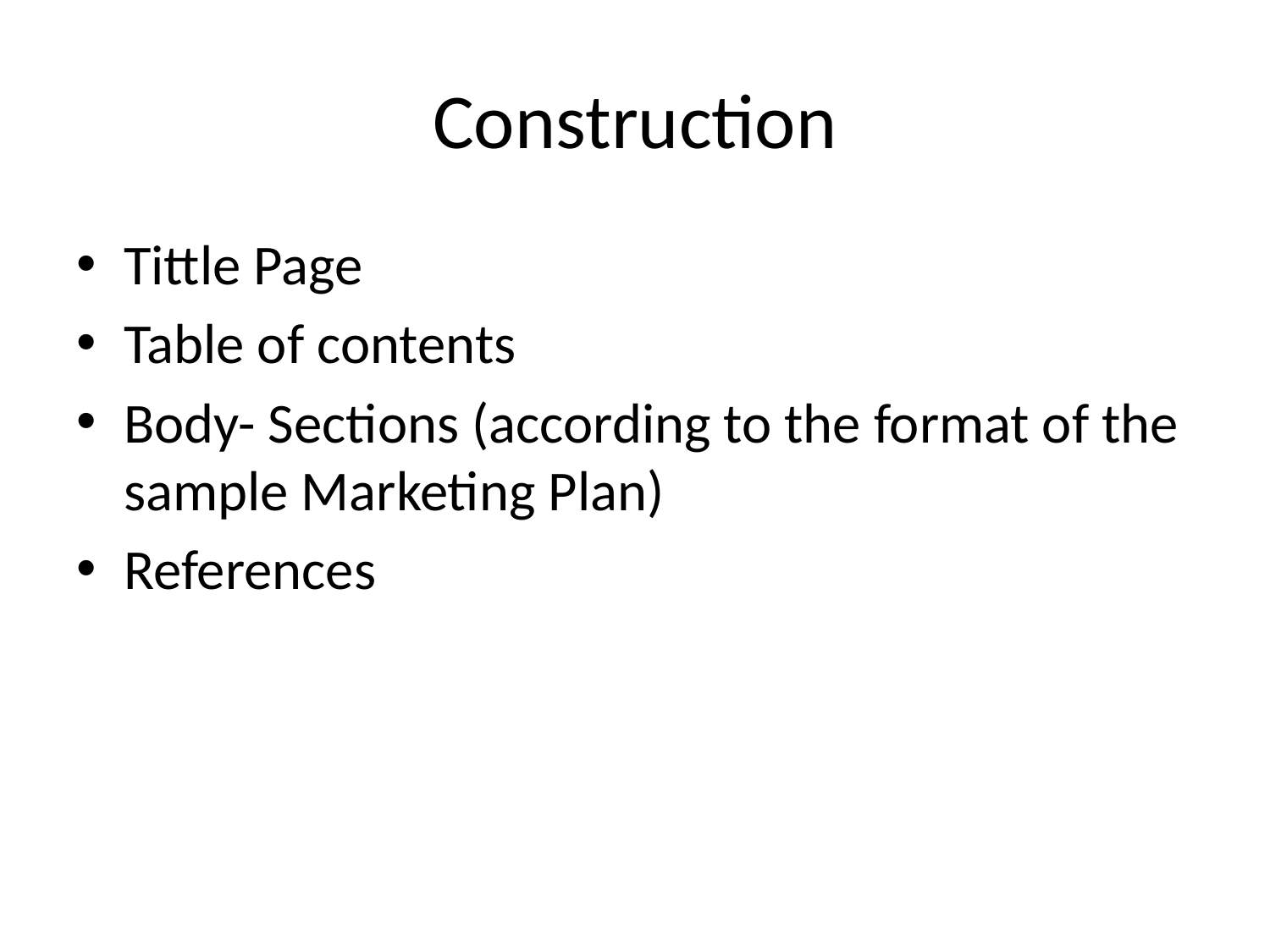

# Construction
Tittle Page
Table of contents
Body- Sections (according to the format of the sample Marketing Plan)
References